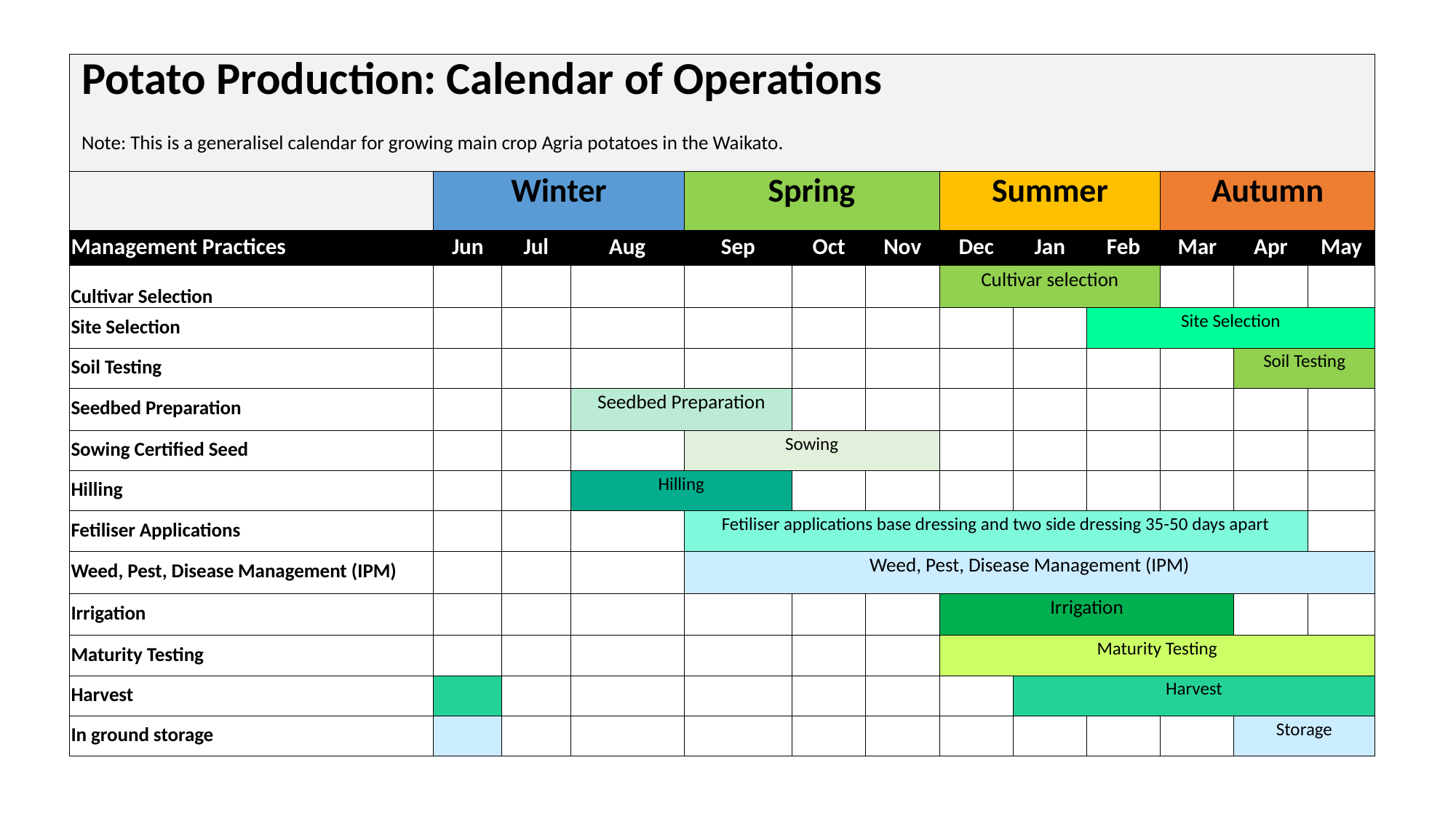

| Potato Production: Calendar of Operations |  |  |  |  |  |  |  |  |  |  |  |  |
| --- | --- | --- | --- | --- | --- | --- | --- | --- | --- | --- | --- | --- |
| Note: This is a generalisel calendar for growing main crop Agria potatoes in the Waikato. |  |  |  |  |  |  |  |  |  |  |  |  |
|  | Winter |  |  | Spring |  |  | Summer |  |  | Autumn |  |  |
| Management Practices | Jun | Jul | Aug | Sep | Oct | Nov | Dec | Jan | Feb | Mar | Apr | May |
| Cultivar Selection |  |  |  |  |  |  | Cultivar selection |  |  |  |  |  |
| Site Selection |  |  |  |  |  |  |  |  | Site Selection |  |  |  |
| Soil Testing |  |  |  |  |  |  |  |  |  |  | Soil Testing |  |
| Seedbed Preparation |  |  | Seedbed Preparation |  |  |  |  |  |  |  |  |  |
| Sowing Certified Seed |  |  |  | Sowing |  |  |  |  |  |  |  |  |
| Hilling |  |  | Hilling |  |  |  |  |  |  |  |  |  |
| Fetiliser Applications |  |  |  | Fetiliser applications base dressing and two side dressing 35-50 days apart |  |  |  |  |  |  |  |  |
| Weed, Pest, Disease Management (IPM) |  |  |  | Weed, Pest, Disease Management (IPM) |  |  |  |  |  |  |  |  |
| Irrigation |  |  |  |  |  |  | Irrigation |  |  |  |  |  |
| Maturity Testing |  |  |  |  |  |  | Maturity Testing |  |  |  |  |  |
| Harvest |  |  |  |  |  |  |  | Harvest |  |  |  |  |
| In ground storage |  |  |  |  |  |  |  |  |  |  | Storage |  |